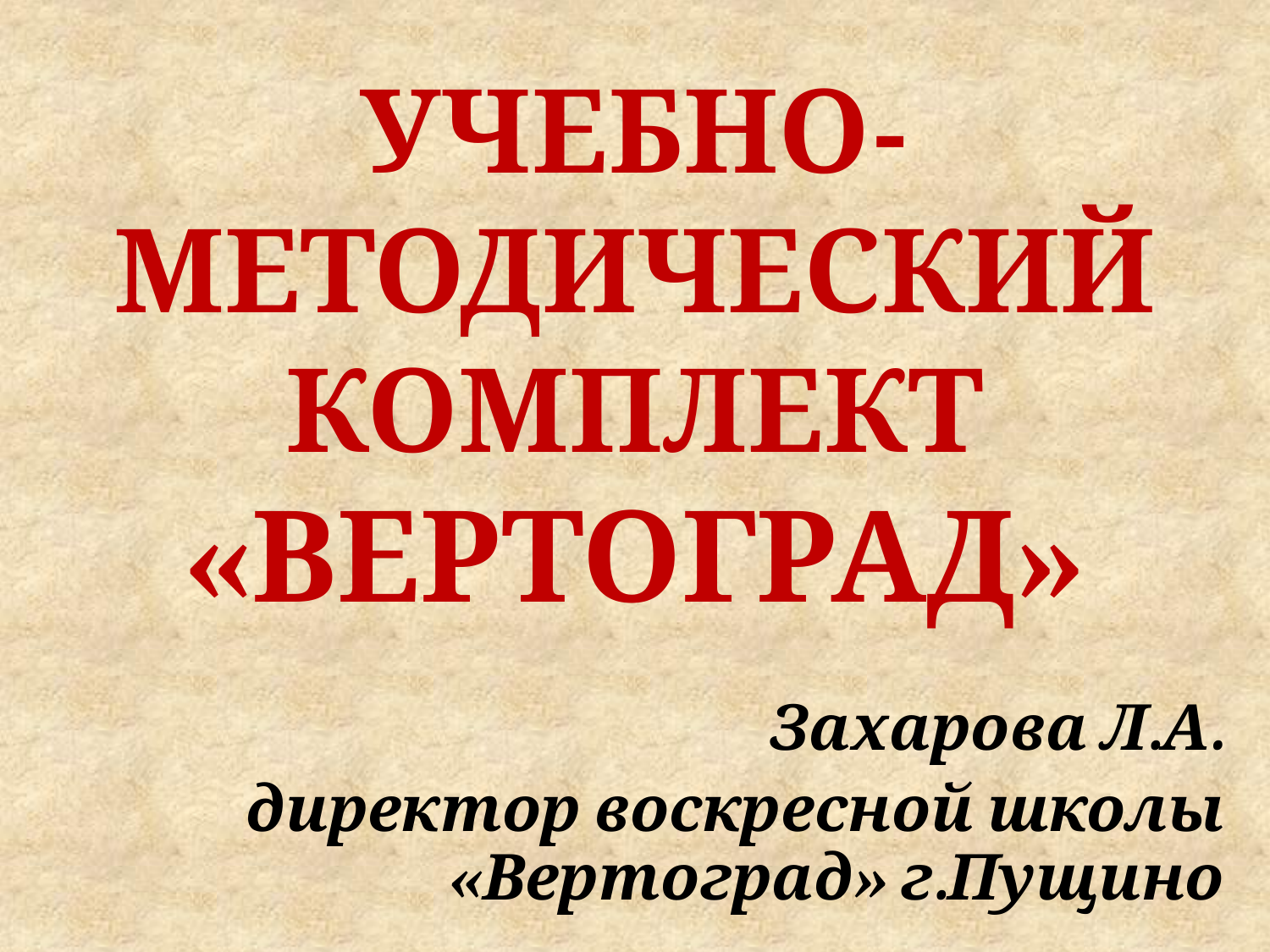

# УЧЕБНО-МЕТОДИЧЕСКИЙ КОМПЛЕКТ «ВЕРТОГРАД»
Захарова Л.А.
директор воскресной школы «Вертоград» г.Пущино